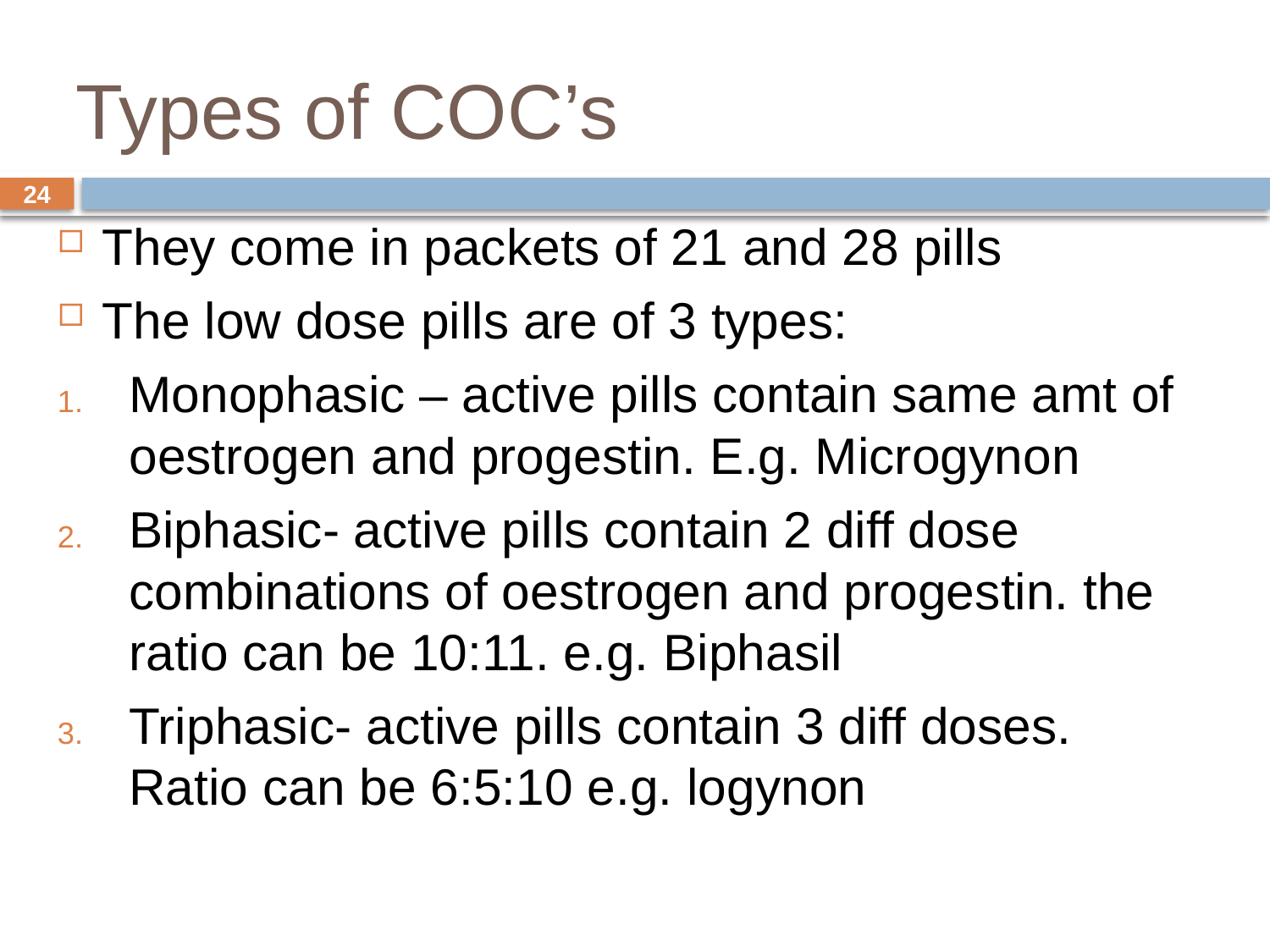

# Types of COC’s
24
They come in packets of 21 and 28 pills
The low dose pills are of 3 types:
Monophasic – active pills contain same amt of oestrogen and progestin. E.g. Microgynon
Biphasic- active pills contain 2 diff dose combinations of oestrogen and progestin. the ratio can be 10:11. e.g. Biphasil
Triphasic- active pills contain 3 diff doses. Ratio can be 6:5:10 e.g. logynon